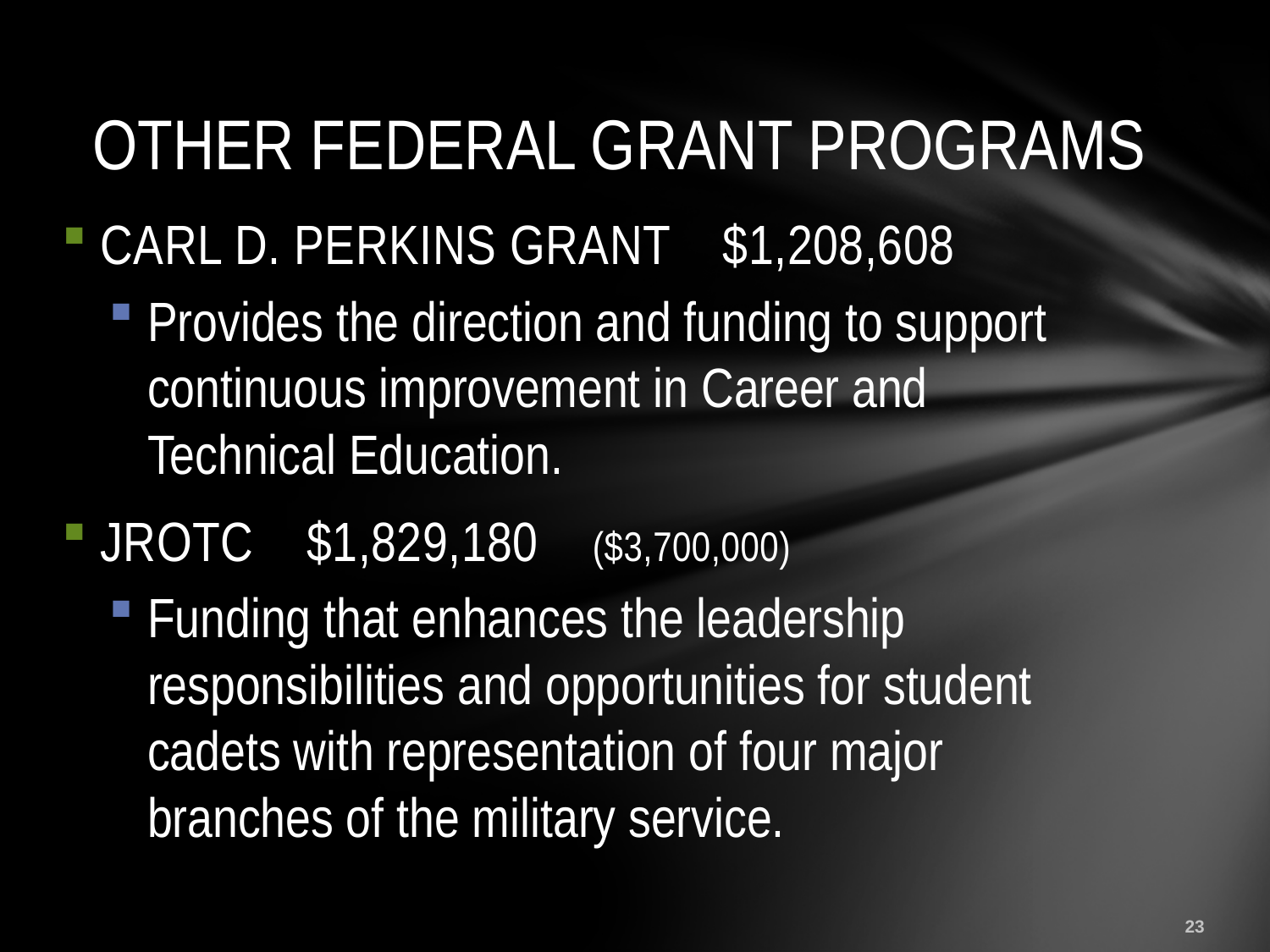

# OTHER FEDERAL GRANT PROGRAMS
CARL D. PERKINS GRANT    $1,208,608
Provides the direction and funding to support continuous improvement in Career and Technical Education.
JROTC    $1,829,180    ($3,700,000)
Funding that enhances the leadership responsibilities and opportunities for student cadets with representation of four major branches of the military service.

23